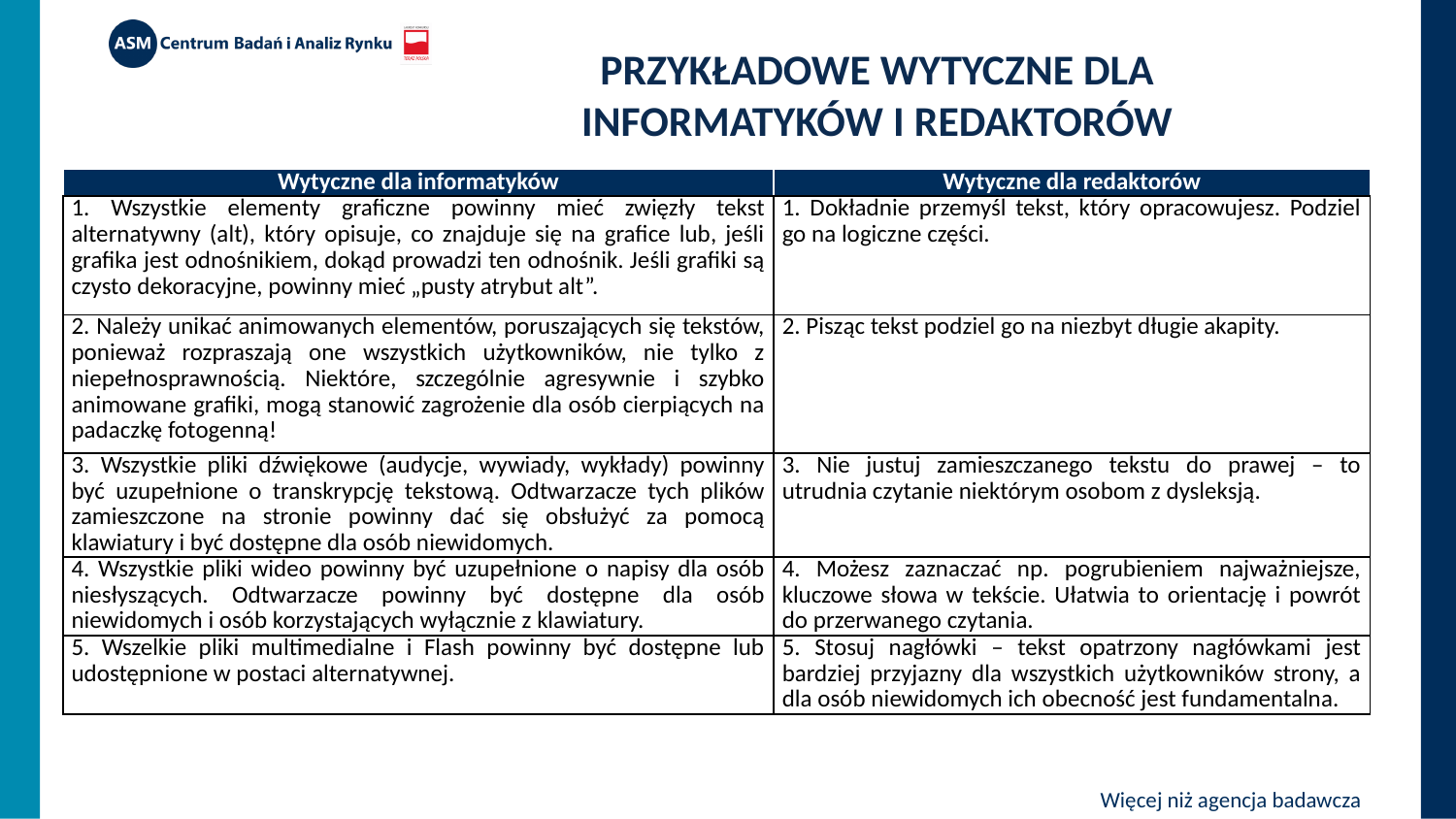

PRZYKŁADOWE WYTYCZNE DLA INFORMATYKÓW I REDAKTORÓW
| Wytyczne dla informatyków | Wytyczne dla redaktorów |
| --- | --- |
| 1. Wszystkie elementy graficzne powinny mieć zwięzły tekst alternatywny (alt), który opisuje, co znajduje się na grafice lub, jeśli grafika jest odnośnikiem, dokąd prowadzi ten odnośnik. Jeśli grafiki są czysto dekoracyjne, powinny mieć „pusty atrybut alt”. | 1. Dokładnie przemyśl tekst, który opracowujesz. Podziel go na logiczne części. |
| 2. Należy unikać animowanych elementów, poruszających się tekstów, ponieważ rozpraszają one wszystkich użytkowników, nie tylko z niepełnosprawnością. Niektóre, szczególnie agresywnie i szybko animowane grafiki, mogą stanowić zagrożenie dla osób cierpiących na padaczkę fotogenną! | 2. Pisząc tekst podziel go na niezbyt długie akapity. |
| 3. Wszystkie pliki dźwiękowe (audycje, wywiady, wykłady) powinny być uzupełnione o transkrypcję tekstową. Odtwarzacze tych plików zamieszczone na stronie powinny dać się obsłużyć za pomocą klawiatury i być dostępne dla osób niewidomych. | 3. Nie justuj zamieszczanego tekstu do prawej – to utrudnia czytanie niektórym osobom z dysleksją. |
| 4. Wszystkie pliki wideo powinny być uzupełnione o napisy dla osób niesłyszących. Odtwarzacze powinny być dostępne dla osób niewidomych i osób korzystających wyłącznie z klawiatury. | 4. Możesz zaznaczać np. pogrubieniem najważniejsze, kluczowe słowa w tekście. Ułatwia to orientację i powrót do przerwanego czytania. |
| 5. Wszelkie pliki multimedialne i Flash powinny być dostępne lub udostępnione w postaci alternatywnej. | 5. Stosuj nagłówki – tekst opatrzony nagłówkami jest bardziej przyjazny dla wszystkich użytkowników strony, a dla osób niewidomych ich obecność jest fundamentalna. |